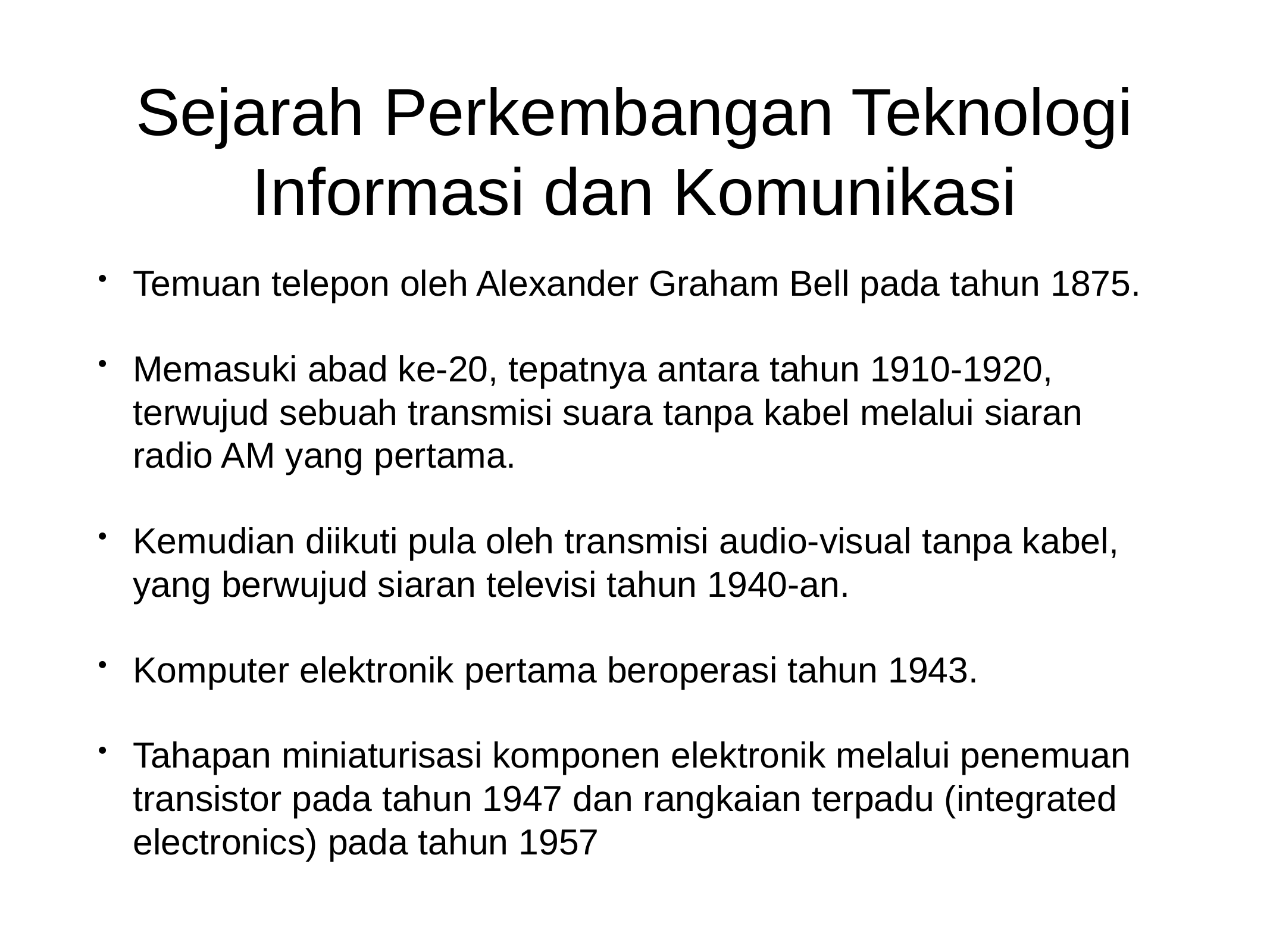

# Sejarah Perkembangan Teknologi Informasi dan Komunikasi
Temuan telepon oleh Alexander Graham Bell pada tahun 1875.
Memasuki abad ke-20, tepatnya antara tahun 1910-1920, terwujud sebuah transmisi suara tanpa kabel melalui siaran radio AM yang pertama.
Kemudian diikuti pula oleh transmisi audio-visual tanpa kabel, yang berwujud siaran televisi tahun 1940-an.
Komputer elektronik pertama beroperasi tahun 1943.
Tahapan miniaturisasi komponen elektronik melalui penemuan transistor pada tahun 1947 dan rangkaian terpadu (integrated electronics) pada tahun 1957